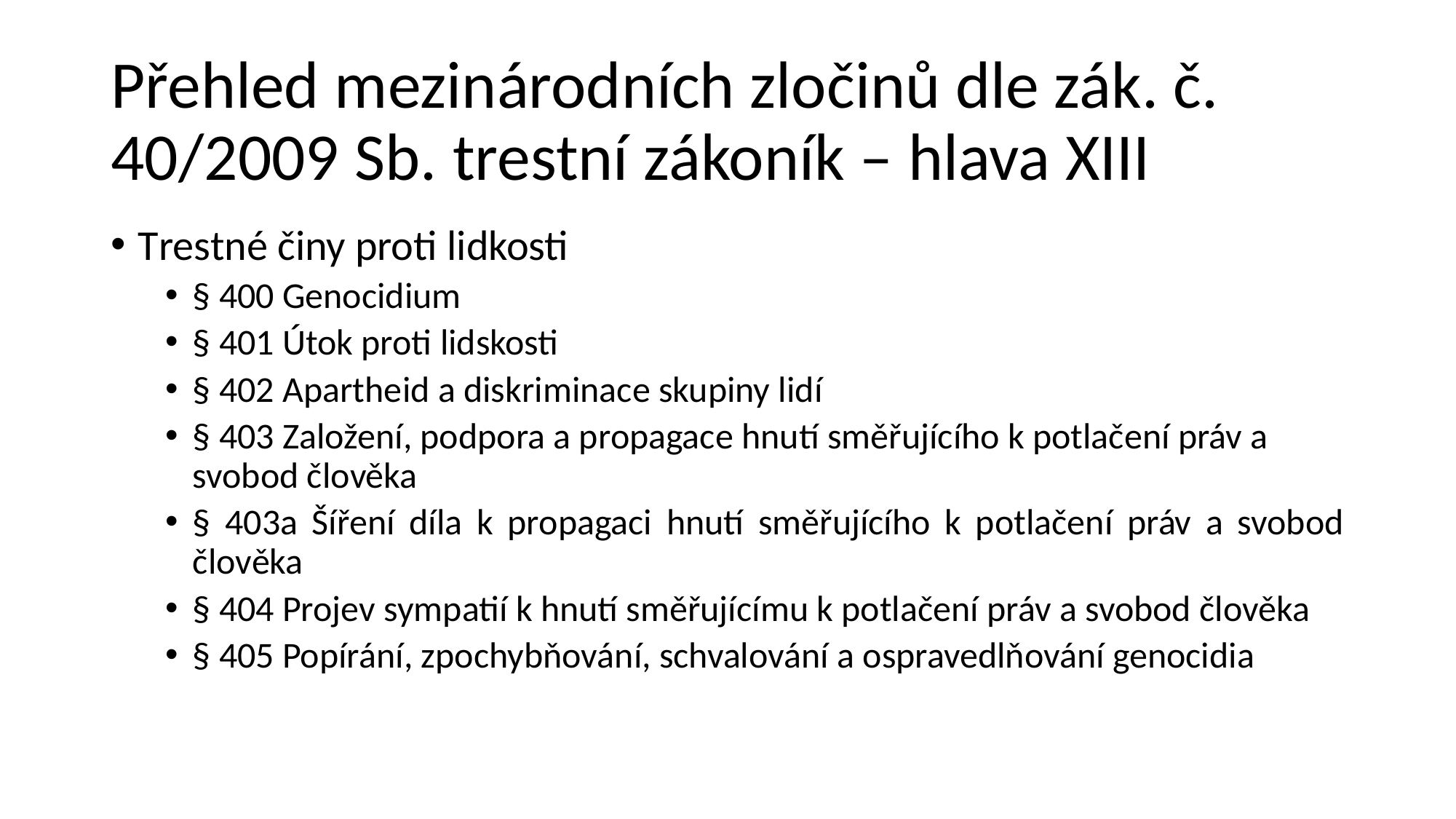

# Přehled mezinárodních zločinů dle zák. č. 40/2009 Sb. trestní zákoník – hlava XIII
Trestné činy proti lidkosti
§ 400 Genocidium
§ 401 Útok proti lidskosti
§ 402 Apartheid a diskriminace skupiny lidí
§ 403 Založení, podpora a propagace hnutí směřujícího k potlačení práv a svobod člověka
§ 403a Šíření díla k propagaci hnutí směřujícího k potlačení práv a svobod člověka
§ 404 Projev sympatií k hnutí směřujícímu k potlačení práv a svobod člověka
§ 405 Popírání, zpochybňování, schvalování a ospravedlňování genocidia